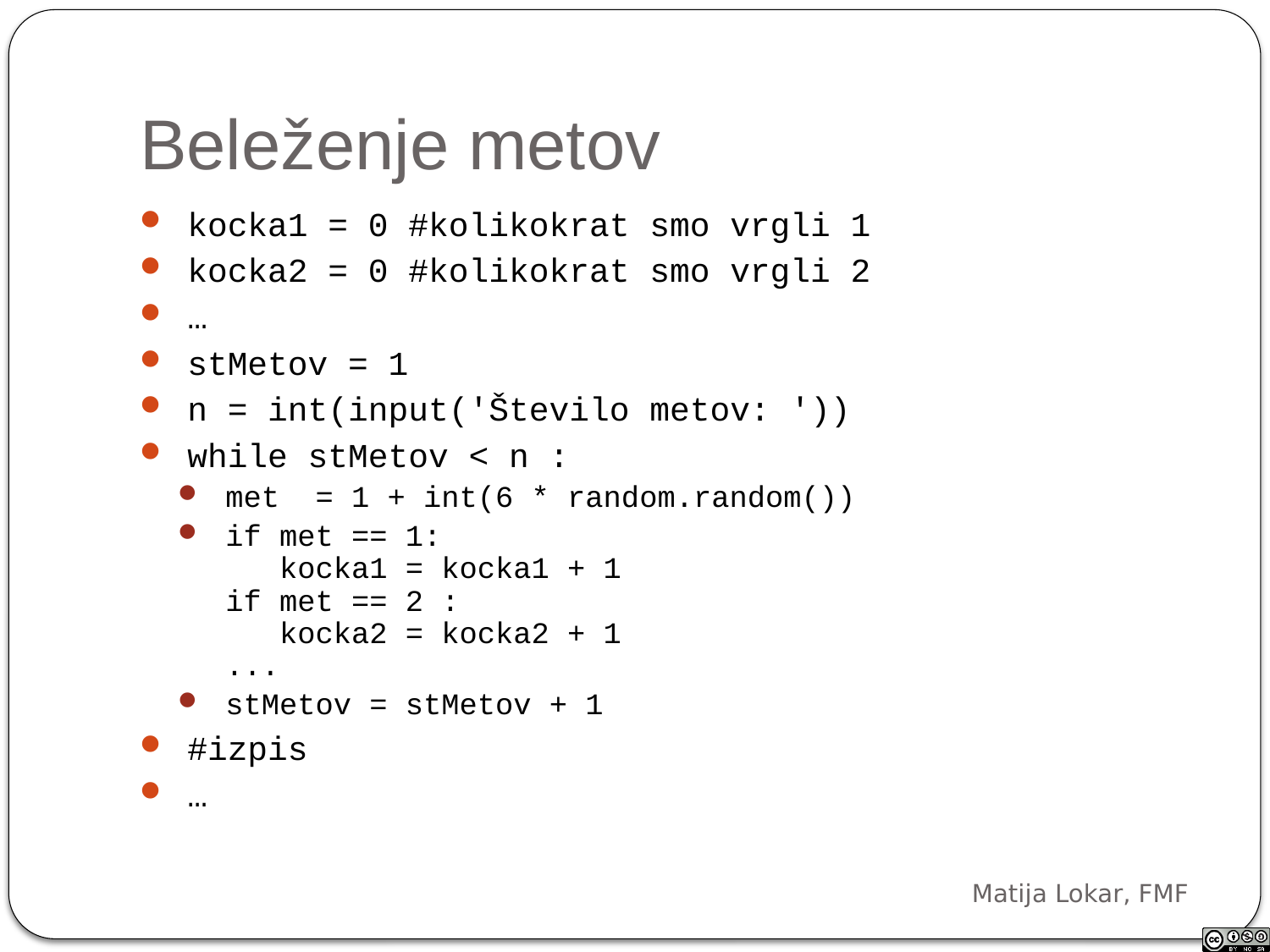

# Beleženje metov
kocka1 = 0 #kolikokrat smo vrgli 1
kocka2 = 0 #kolikokrat smo vrgli 2
…
stMetov = 1
n = int(input('Število metov: '))
while stMetov < n :
met  = 1 + int(6 * random.random())
if met == 1:
   kocka1 = kocka1 + 1
if met == 2 :
   kocka2 = kocka2 + 1
...
stMetov = stMetov + 1
#izpis
…

Matija Lokar, FMF
13